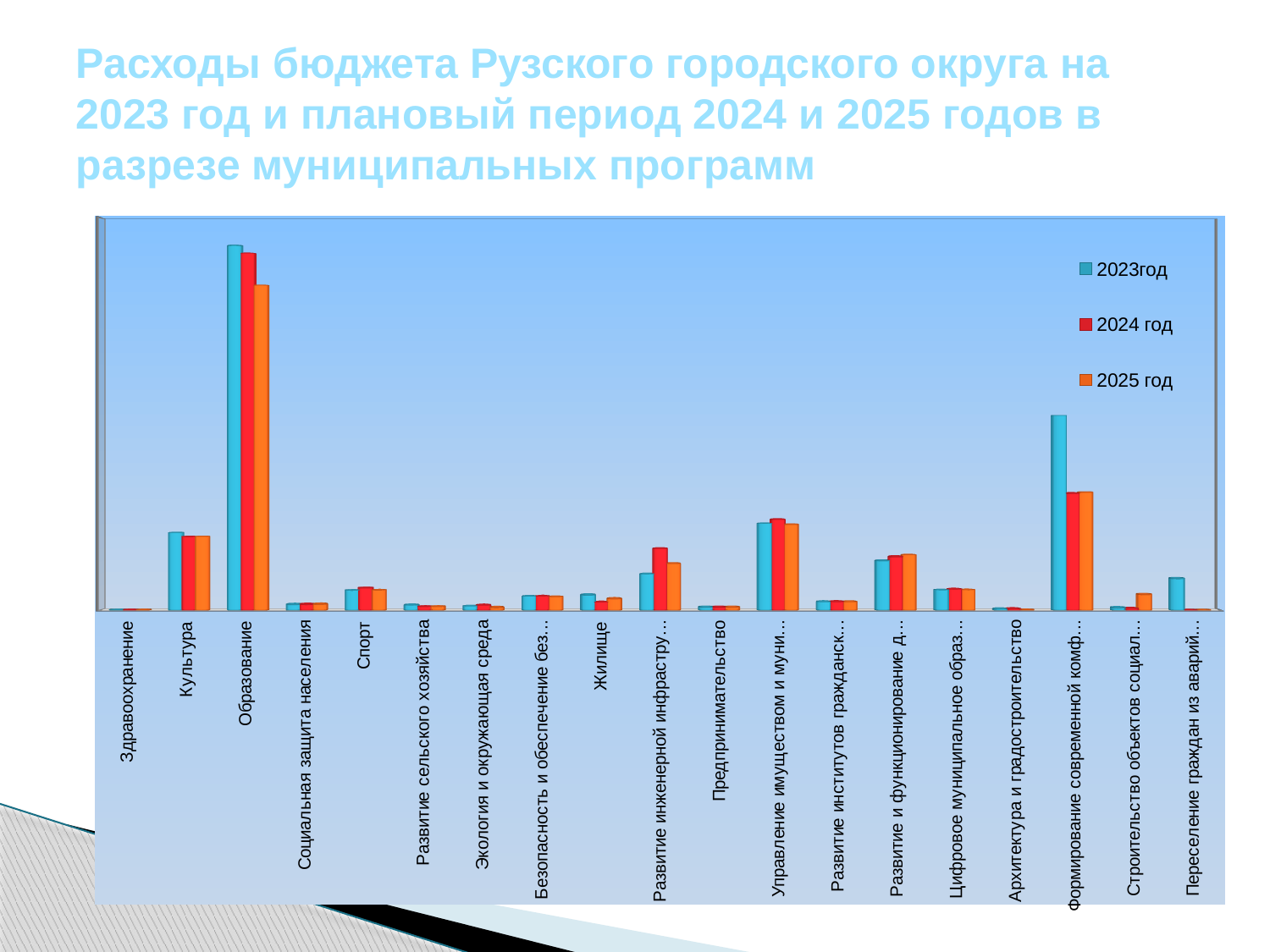

# Расходы бюджета Рузского городского округа на 2023 год и плановый период 2024 и 2025 годов в разрезе муниципальных программ

[unsupported chart]